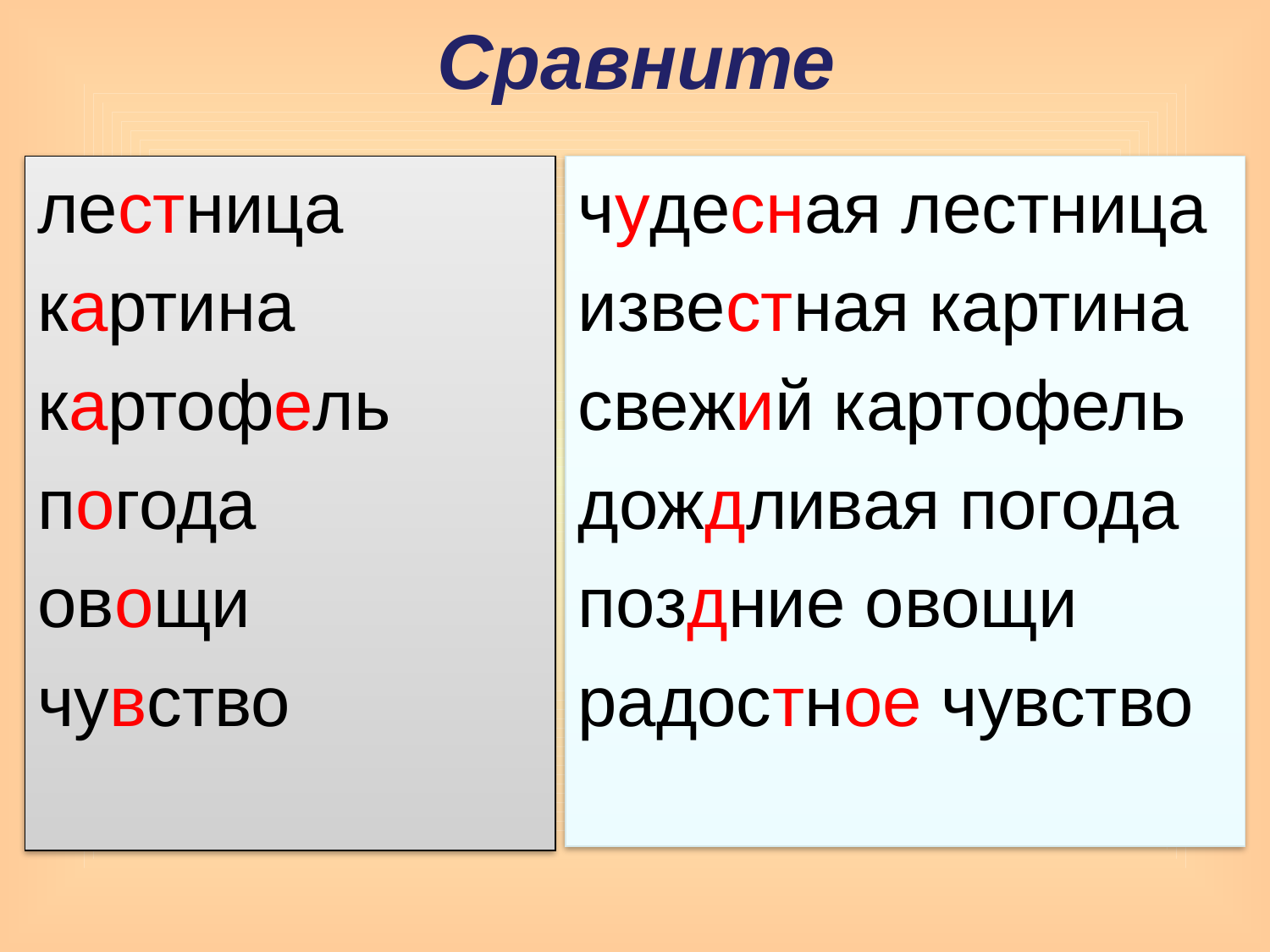

# Сравните
лестница
картина
картофель
погода
овощи
чувство
чудесная лестница
известная картина
свежий картофель
дождливая погода
поздние овощи
радостное чувство